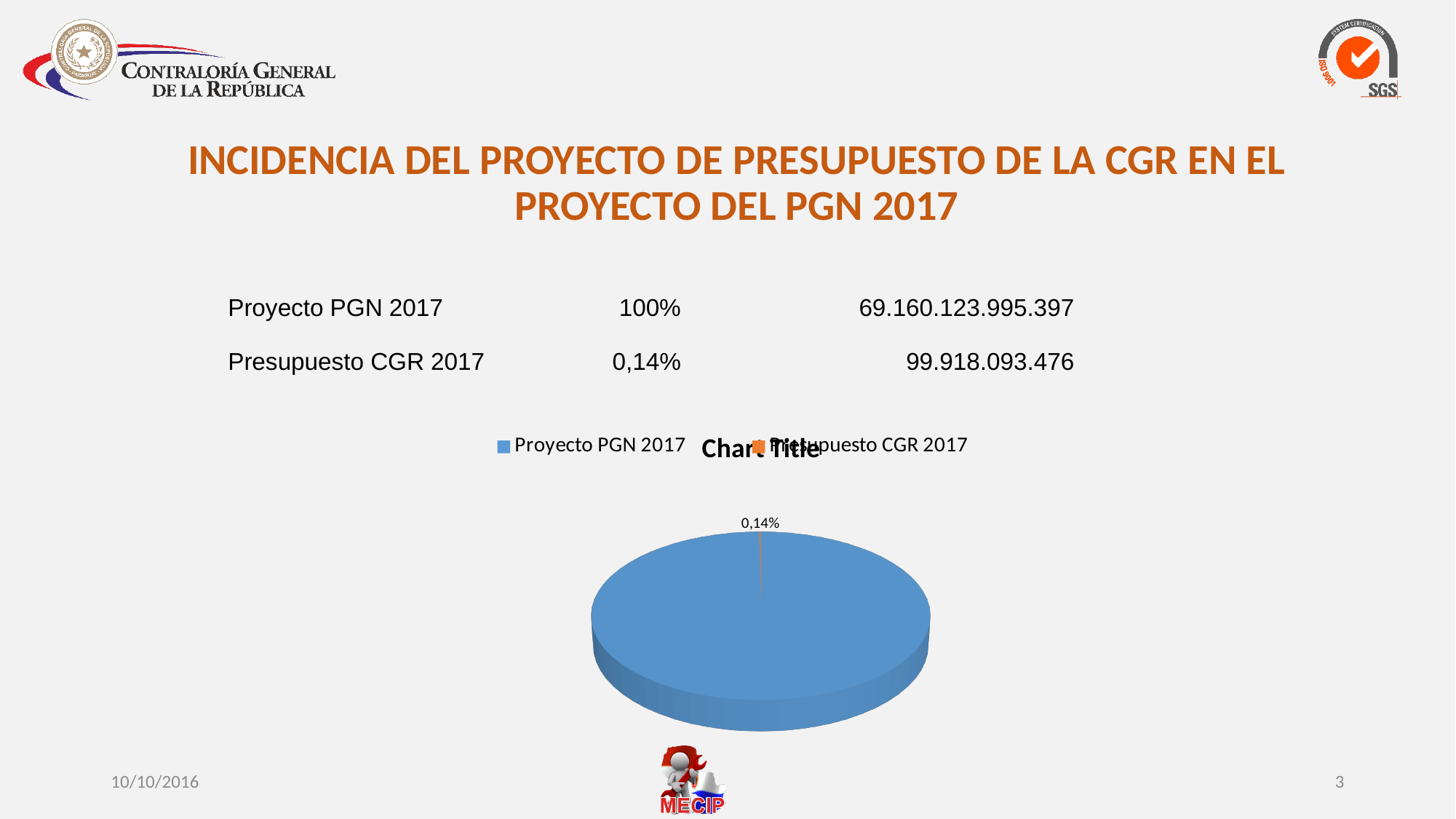

INCIDENCIA DEL PROYECTO DE PRESUPUESTO DE LA CGR EN EL PROYECTO DEL PGN 2017
| Proyecto PGN 2017 | 100% | 69.160.123.995.397 |
| --- | --- | --- |
| Presupuesto CGR 2017 | 0,14% | 99.918.093.476 |

[unsupported chart]

10/10/2016
3